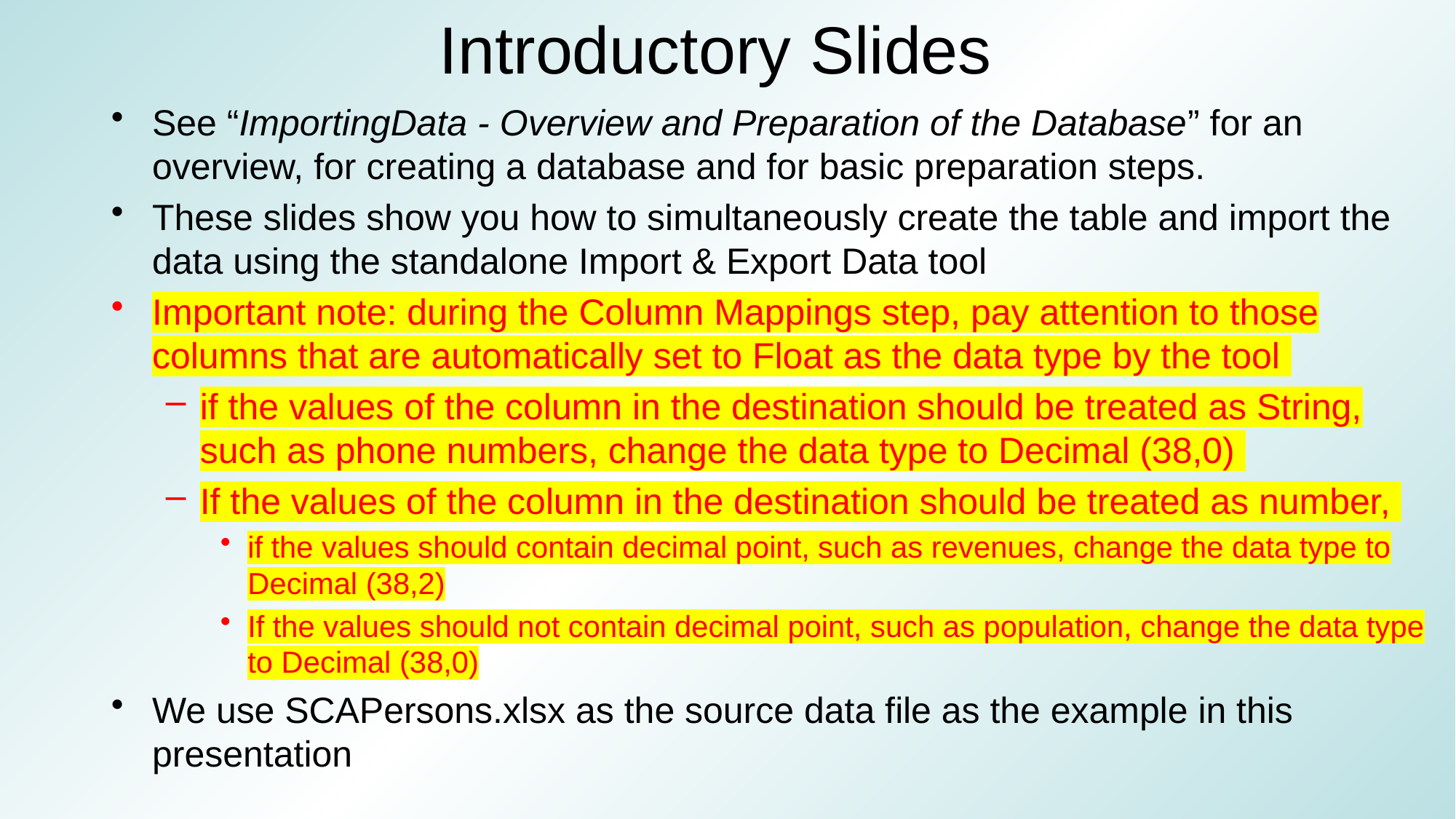

# Introductory Slides
See “ImportingData - Overview and Preparation of the Database” for an overview, for creating a database and for basic preparation steps.
These slides show you how to simultaneously create the table and import the data using the standalone Import & Export Data tool
Important note: during the Column Mappings step, pay attention to those columns that are automatically set to Float as the data type by the tool
if the values of the column in the destination should be treated as String, such as phone numbers, change the data type to Decimal (38,0)
If the values of the column in the destination should be treated as number,
if the values should contain decimal point, such as revenues, change the data type to Decimal (38,2)
If the values should not contain decimal point, such as population, change the data type to Decimal (38,0)
We use SCAPersons.xlsx as the source data file as the example in this presentation